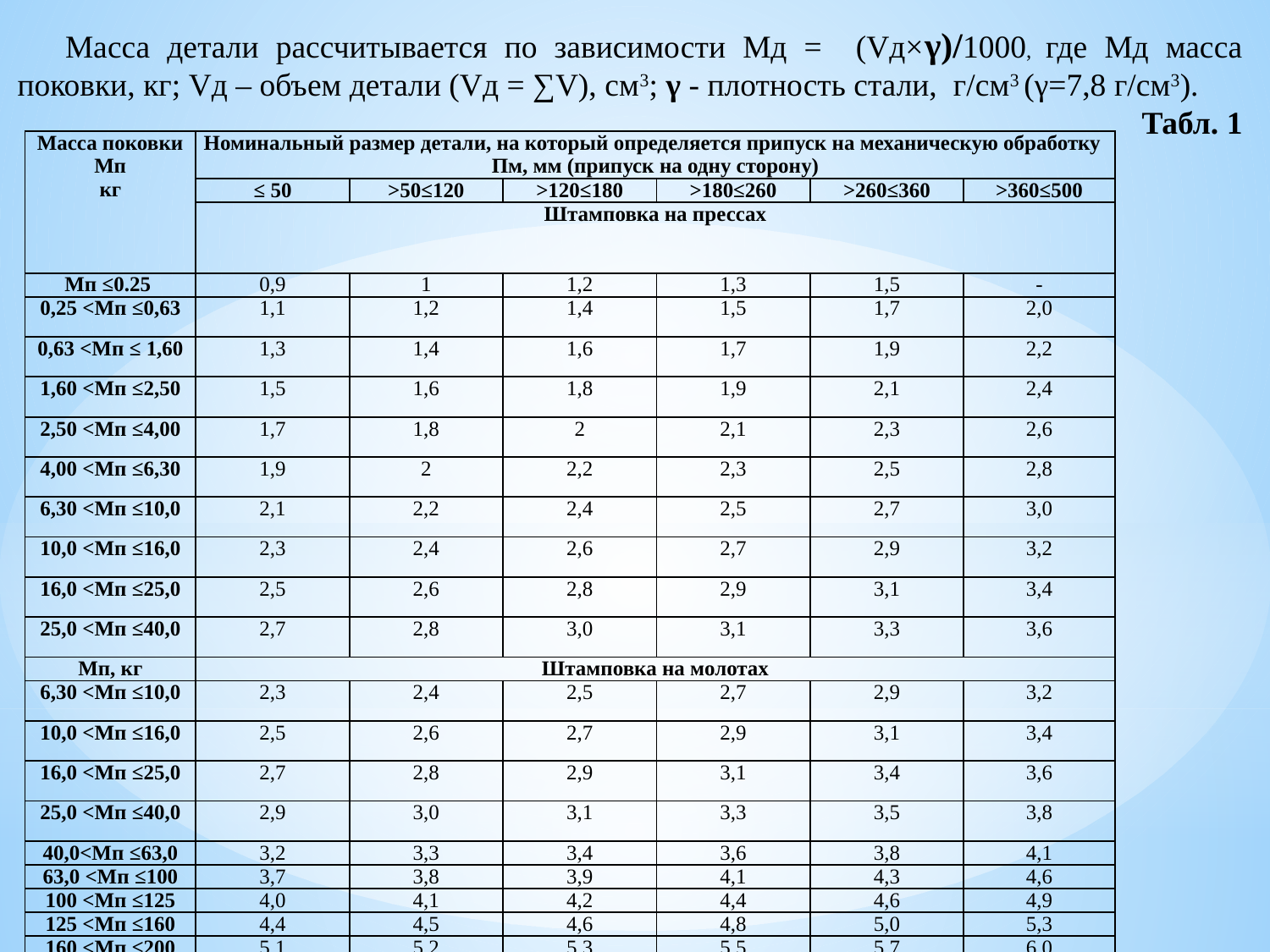

Масса детали рассчитывается по зависимости Мд =  (Vд×γ)/1000, где Мд масса поковки, кг; Vд – объем детали (Vд = ∑V), см3; γ - плотность стали,  г/см3 (γ=7,8 г/см3).
Табл. 1
| Масса поковки Мп кг | Номинальный размер детали, на который определяется припуск на механическую обработку Пм, мм (припуск на одну сторону) |  |  |  |  |  |
| --- | --- | --- | --- | --- | --- | --- |
|  | ≤ 50 | >50≤120 | >120≤180 | >180≤260 | >260≤360 | >360≤500 |
|  | Штамповка на прессах |  |  |  |  |  |
| Мп ≤0.25 | 0,9 | 1 | 1,2 | 1,3 | 1,5 | - |
| 0,25 ˂Мп ≤0,63 | 1,1 | 1,2 | 1,4 | 1,5 | 1,7 | 2,0 |
| 0,63 ˂Мп ≤ 1,60 | 1,3 | 1,4 | 1,6 | 1,7 | 1,9 | 2,2 |
| 1,60 ˂Мп ≤2,50 | 1,5 | 1,6 | 1,8 | 1,9 | 2,1 | 2,4 |
| 2,50 ˂Мп ≤4,00 | 1,7 | 1,8 | 2 | 2,1 | 2,3 | 2,6 |
| 4,00 ˂Мп ≤6,30 | 1,9 | 2 | 2,2 | 2,3 | 2,5 | 2,8 |
| 6,30 ˂Мп ≤10,0 | 2,1 | 2,2 | 2,4 | 2,5 | 2,7 | 3,0 |
| 10,0 ˂Мп ≤16,0 | 2,3 | 2,4 | 2,6 | 2,7 | 2,9 | 3,2 |
| 16,0 ˂Мп ≤25,0 | 2,5 | 2,6 | 2,8 | 2,9 | 3,1 | 3,4 |
| 25,0 ˂Мп ≤40,0 | 2,7 | 2,8 | 3,0 | 3,1 | 3,3 | 3,6 |
| Мп, кг | Штамповка на молотах |  |  |  |  |  |
| 6,30 ˂Мп ≤10,0 | 2,3 | 2,4 | 2,5 | 2,7 | 2,9 | 3,2 |
| 10,0 ˂Мп ≤16,0 | 2,5 | 2,6 | 2,7 | 2,9 | 3,1 | 3,4 |
| 16,0 ˂Мп ≤25,0 | 2,7 | 2,8 | 2,9 | 3,1 | 3,4 | 3,6 |
| 25,0 ˂Мп ≤40,0 | 2,9 | 3,0 | 3,1 | 3,3 | 3,5 | 3,8 |
| 40,0˂Мп ≤63,0 | 3,2 | 3,3 | 3,4 | 3,6 | 3,8 | 4,1 |
| 63,0 ˂Мп ≤100 | 3,7 | 3,8 | 3,9 | 4,1 | 4,3 | 4,6 |
| 100 ˂Мп ≤125 | 4,0 | 4,1 | 4,2 | 4,4 | 4,6 | 4,9 |
| 125 ˂Мп ≤160 | 4,4 | 4,5 | 4,6 | 4,8 | 5,0 | 5,3 |
| 160 ˂Мп ≤200 | 5,1 | 5,2 | 5,3 | 5,5 | 5,7 | 6,0 |